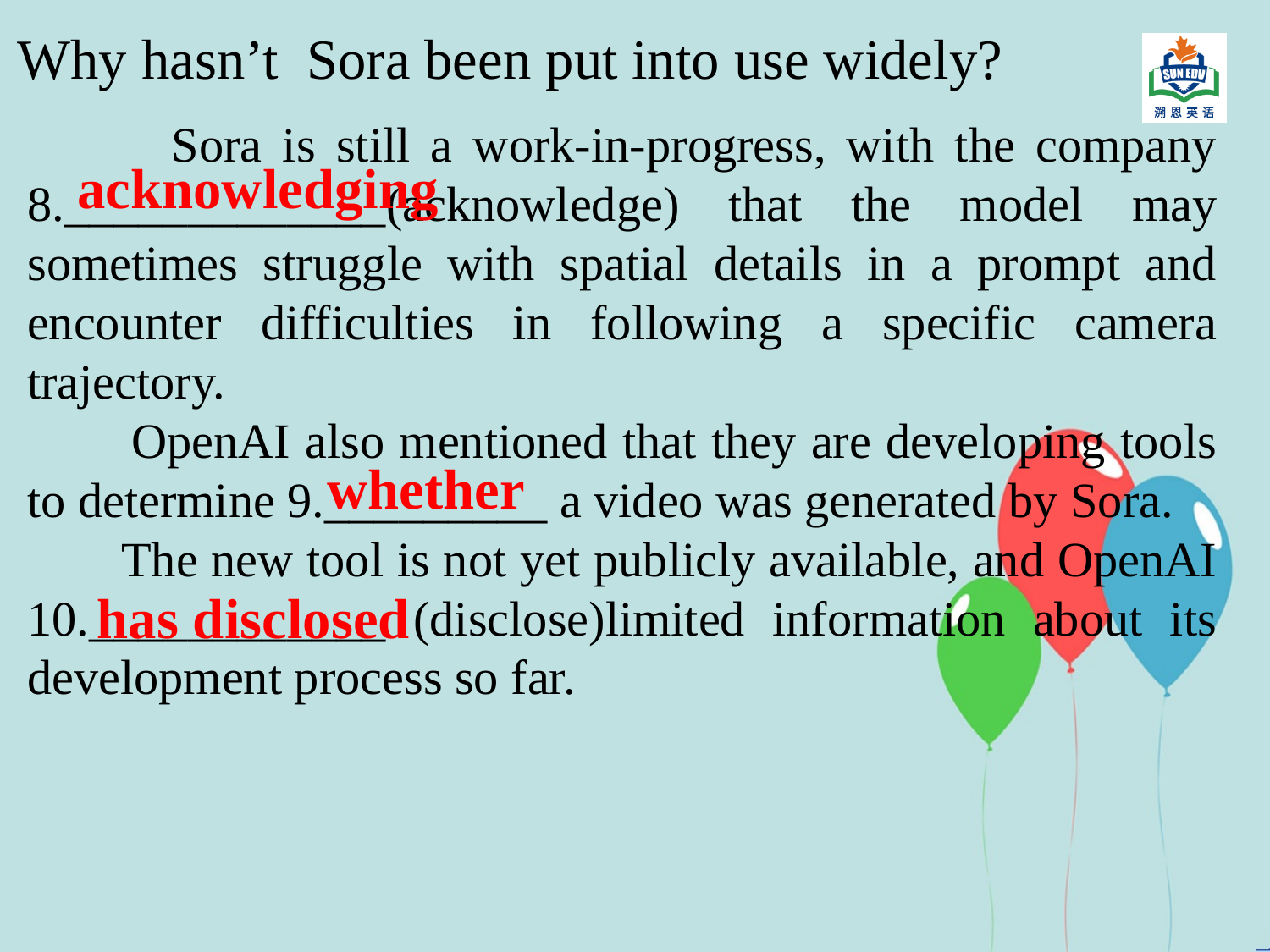

Why hasn’t  Sora been put into use widely?
       Sora is still a work-in-progress, with the company 8._____________(acknowledge) that the model may sometimes struggle with spatial details in a prompt and encounter difficulties in following a specific camera trajectory.
       OpenAI also mentioned that they are developing tools to determine 9._________ a video was generated by Sora.
       The new tool is not yet publicly available, and OpenAI 10.____________ (disclose)limited information about its development process so far.

acknowledging
whether
has disclosed